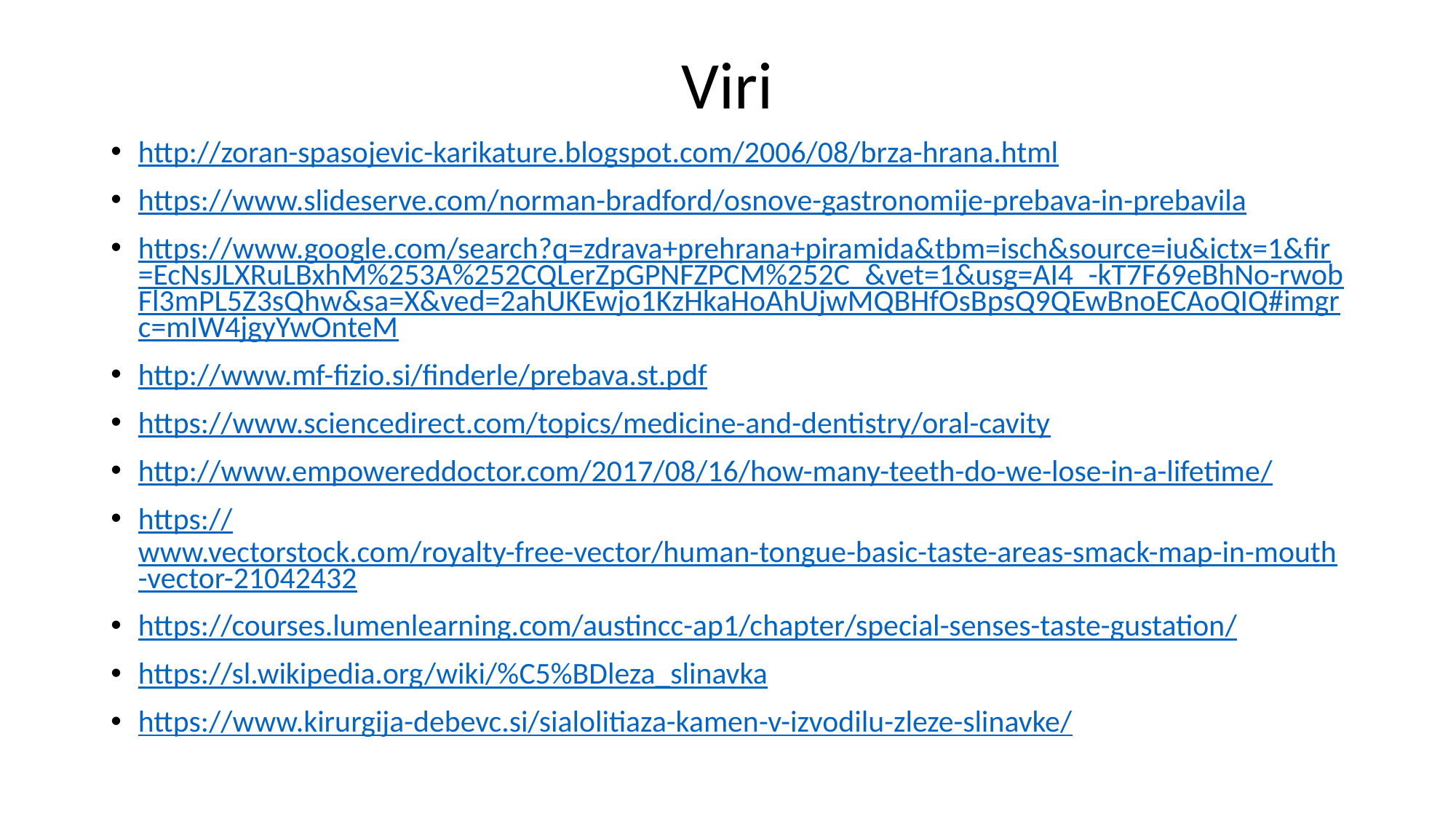

# Viri
http://zoran-spasojevic-karikature.blogspot.com/2006/08/brza-hrana.html
https://www.slideserve.com/norman-bradford/osnove-gastronomije-prebava-in-prebavila
https://www.google.com/search?q=zdrava+prehrana+piramida&tbm=isch&source=iu&ictx=1&fir=EcNsJLXRuLBxhM%253A%252CQLerZpGPNFZPCM%252C_&vet=1&usg=AI4_-kT7F69eBhNo-rwobFl3mPL5Z3sQhw&sa=X&ved=2ahUKEwjo1KzHkaHoAhUjwMQBHfOsBpsQ9QEwBnoECAoQIQ#imgrc=mIW4jgyYwOnteM
http://www.mf-fizio.si/finderle/prebava.st.pdf
https://www.sciencedirect.com/topics/medicine-and-dentistry/oral-cavity
http://www.empowereddoctor.com/2017/08/16/how-many-teeth-do-we-lose-in-a-lifetime/
https://www.vectorstock.com/royalty-free-vector/human-tongue-basic-taste-areas-smack-map-in-mouth-vector-21042432
https://courses.lumenlearning.com/austincc-ap1/chapter/special-senses-taste-gustation/
https://sl.wikipedia.org/wiki/%C5%BDleza_slinavka
https://www.kirurgija-debevc.si/sialolitiaza-kamen-v-izvodilu-zleze-slinavke/